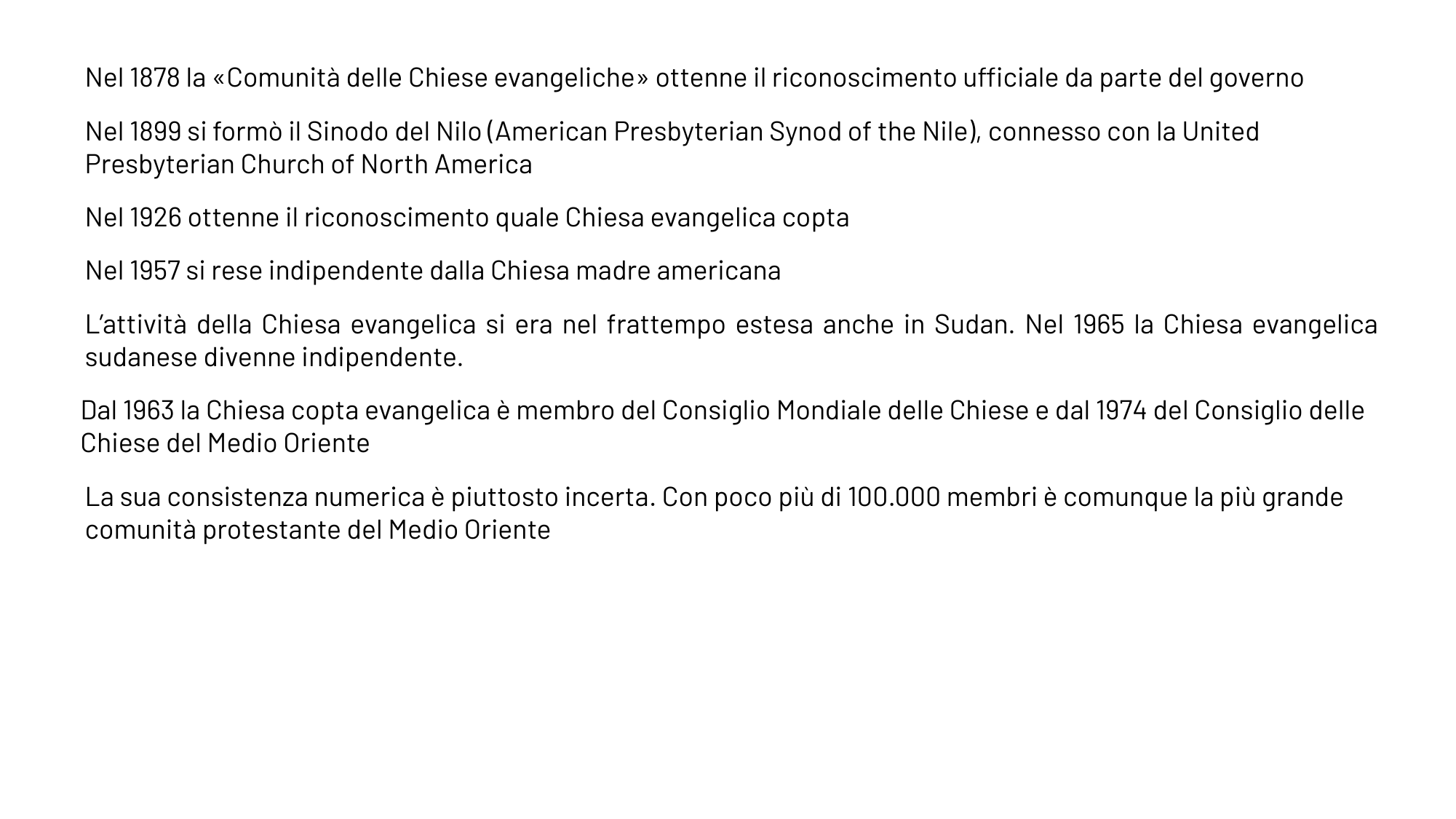

Nel 1878 la «Comunità delle Chiese evangeliche» ottenne il riconoscimento ufficiale da parte del governo
Nel 1899 si formò il Sinodo del Nilo (American Presbyterian Synod of the Nile), connesso con la United Presbyterian Church of North America
Nel 1926 ottenne il riconoscimento quale Chiesa evangelica copta
Nel 1957 si rese indipendente dalla Chiesa madre americana
L’attività della Chiesa evangelica si era nel frattempo estesa anche in Sudan. Nel 1965 la Chiesa evangelica sudanese divenne indipendente.
Dal 1963 la Chiesa copta evangelica è membro del Consiglio Mondiale delle Chiese e dal 1974 del Consiglio delle Chiese del Medio Oriente
La sua consistenza numerica è piuttosto incerta. Con poco più di 100.000 membri è comunque la più grande comunità protestante del Medio Oriente